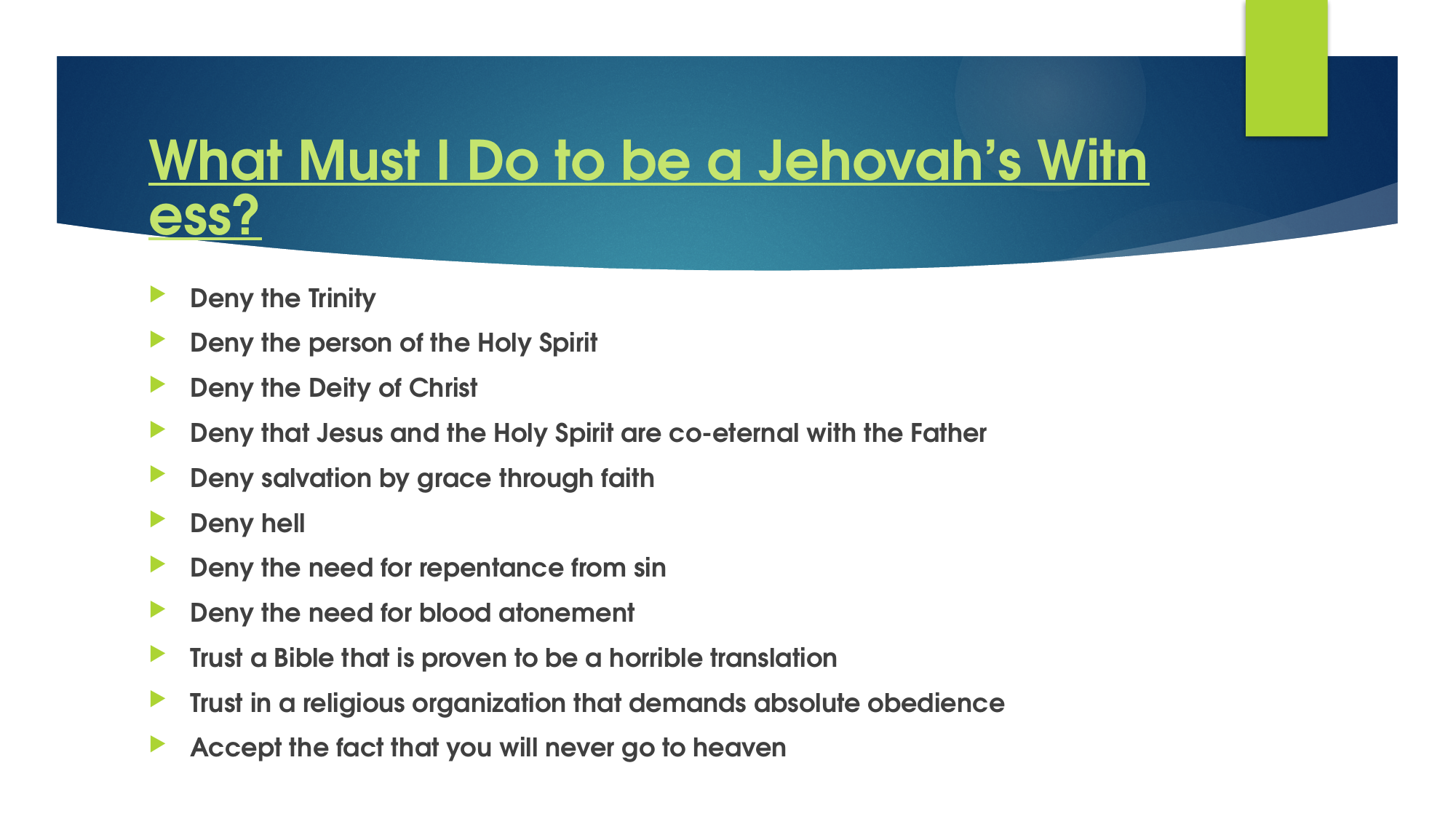

# What Must I Do to be a Jehovah’s Witness?
Deny the Trinity
Deny the person of the Holy Spirit
Deny the Deity of Christ
Deny that Jesus and the Holy Spirit are co-eternal with the Father
Deny salvation by grace through faith
Deny hell
Deny the need for repentance from sin
Deny the need for blood atonement
Trust a Bible that is proven to be a horrible translation
Trust in a religious organization that demands absolute obedience
Accept the fact that you will never go to heaven